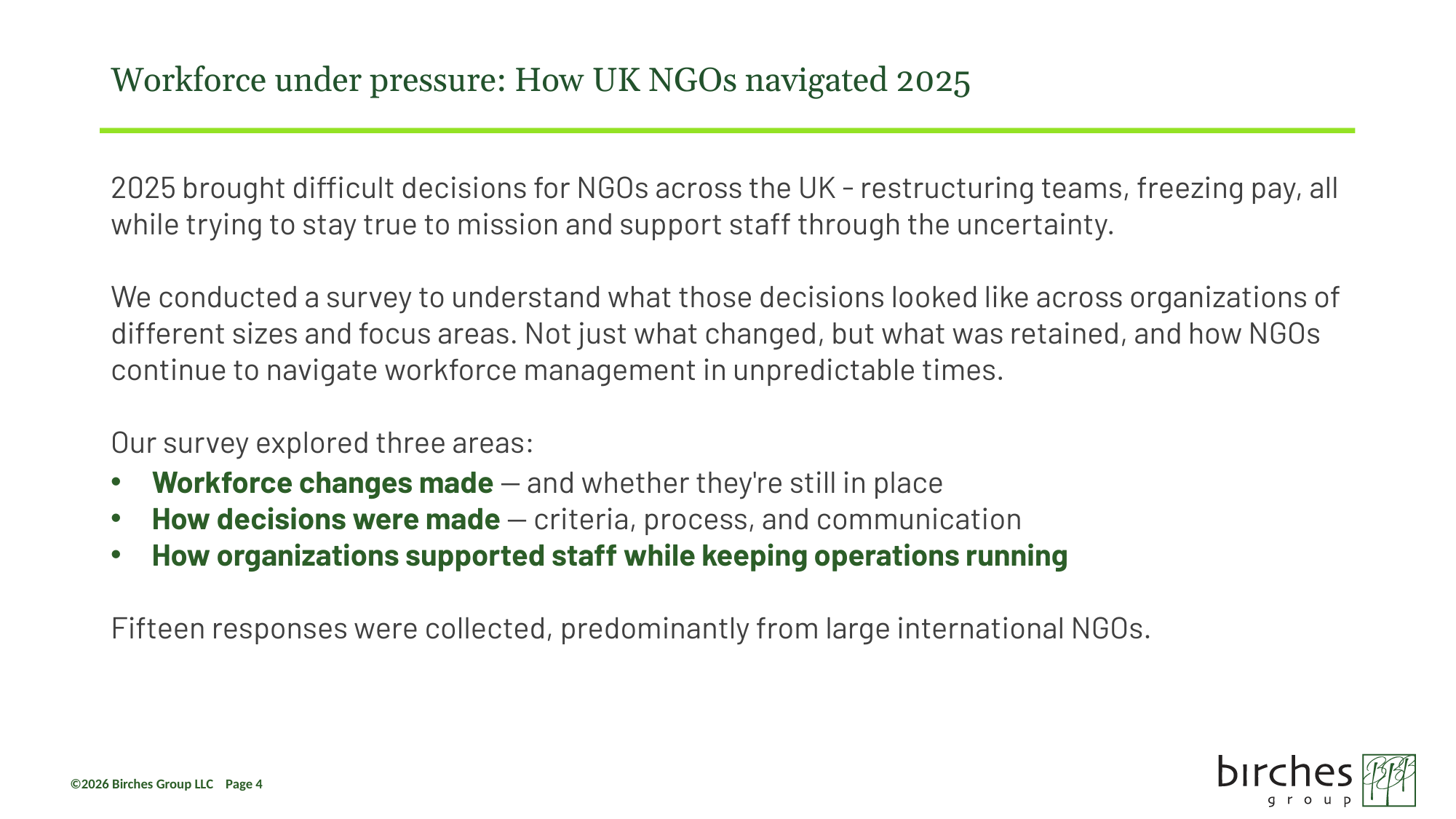

# Workforce under pressure: How UK NGOs navigated 2025
2025 brought difficult decisions for NGOs across the UK - restructuring teams, freezing pay, all while trying to stay true to mission and support staff through the uncertainty.

We conducted a survey to understand what those decisions looked like across organizations of different sizes and focus areas. Not just what changed, but what was retained, and how NGOs continue to navigate workforce management in unpredictable times.

Our survey explored three areas:

Workforce changes made — and whether they're still in place
How decisions were made — criteria, process, and communication
How organizations supported staff while keeping operations running

Fifteen responses were collected, predominantly from large international NGOs.